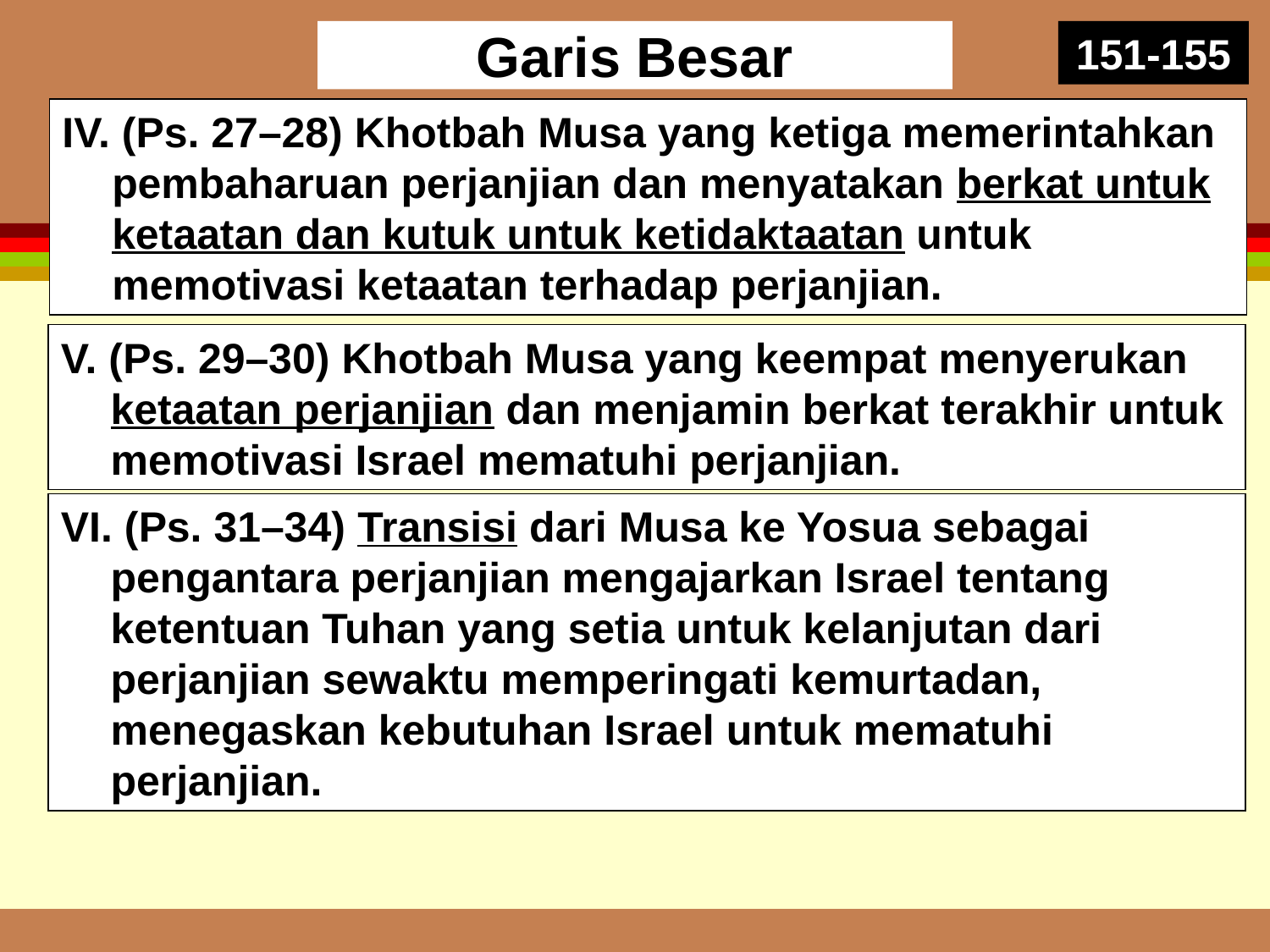

# Garis Besar
151-155
IV. (Ps. 27–28) Khotbah Musa yang ketiga memerintahkan pembaharuan perjanjian dan menyatakan berkat untuk ketaatan dan kutuk untuk ketidaktaatan untuk memotivasi ketaatan terhadap perjanjian.
V. (Ps. 29–30) Khotbah Musa yang keempat menyerukan ketaatan perjanjian dan menjamin berkat terakhir untuk memotivasi Israel mematuhi perjanjian.
VI. (Ps. 31–34) Transisi dari Musa ke Yosua sebagai pengantara perjanjian mengajarkan Israel tentang ketentuan Tuhan yang setia untuk kelanjutan dari perjanjian sewaktu memperingati kemurtadan, menegaskan kebutuhan Israel untuk mematuhi perjanjian.